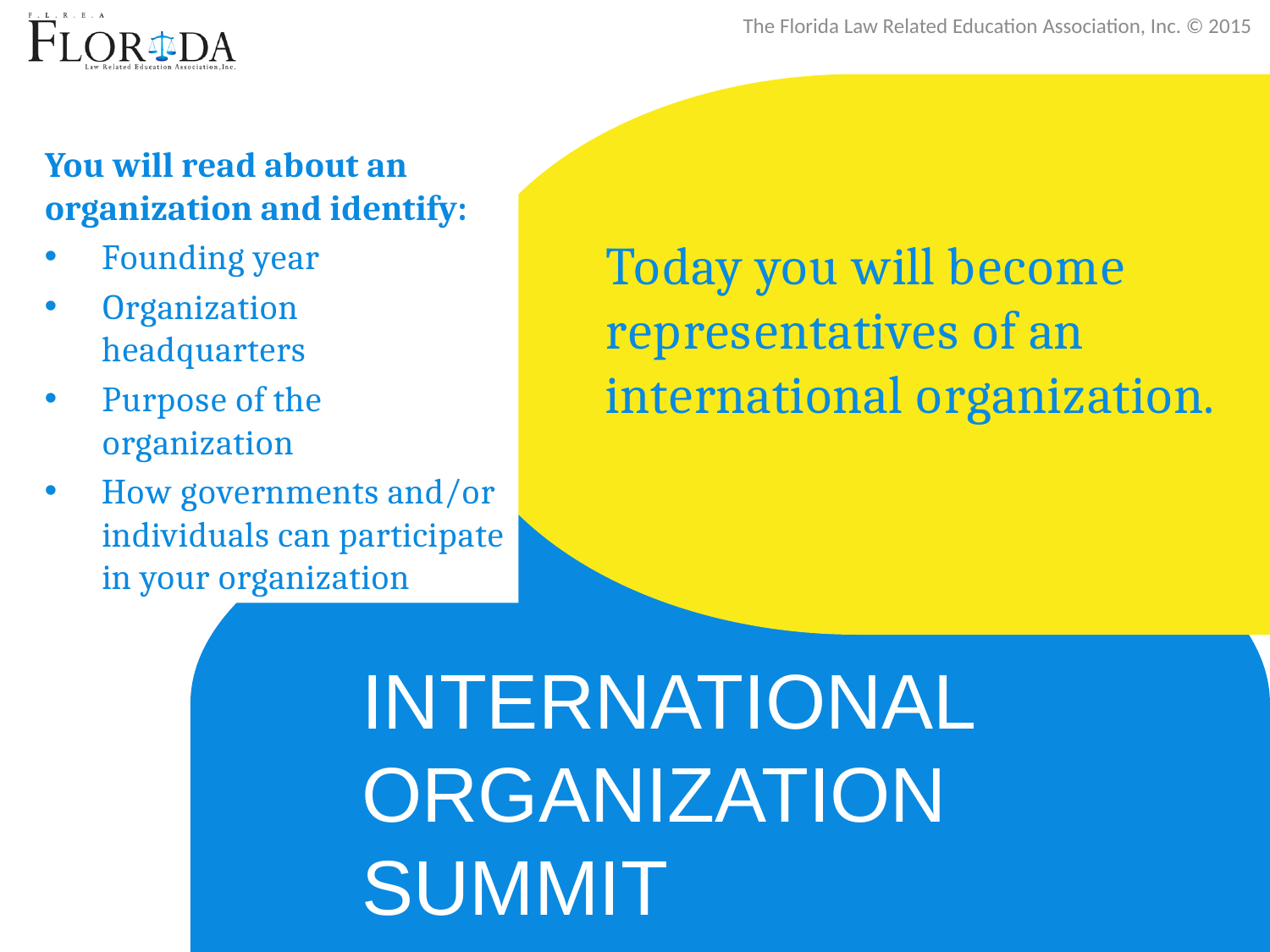

You will read about an organization and identify:
Founding year
Organization headquarters
Purpose of the organization
How governments and/or individuals can participate in your organization
Today you will become representatives of an international organization.
# International Organization Summit